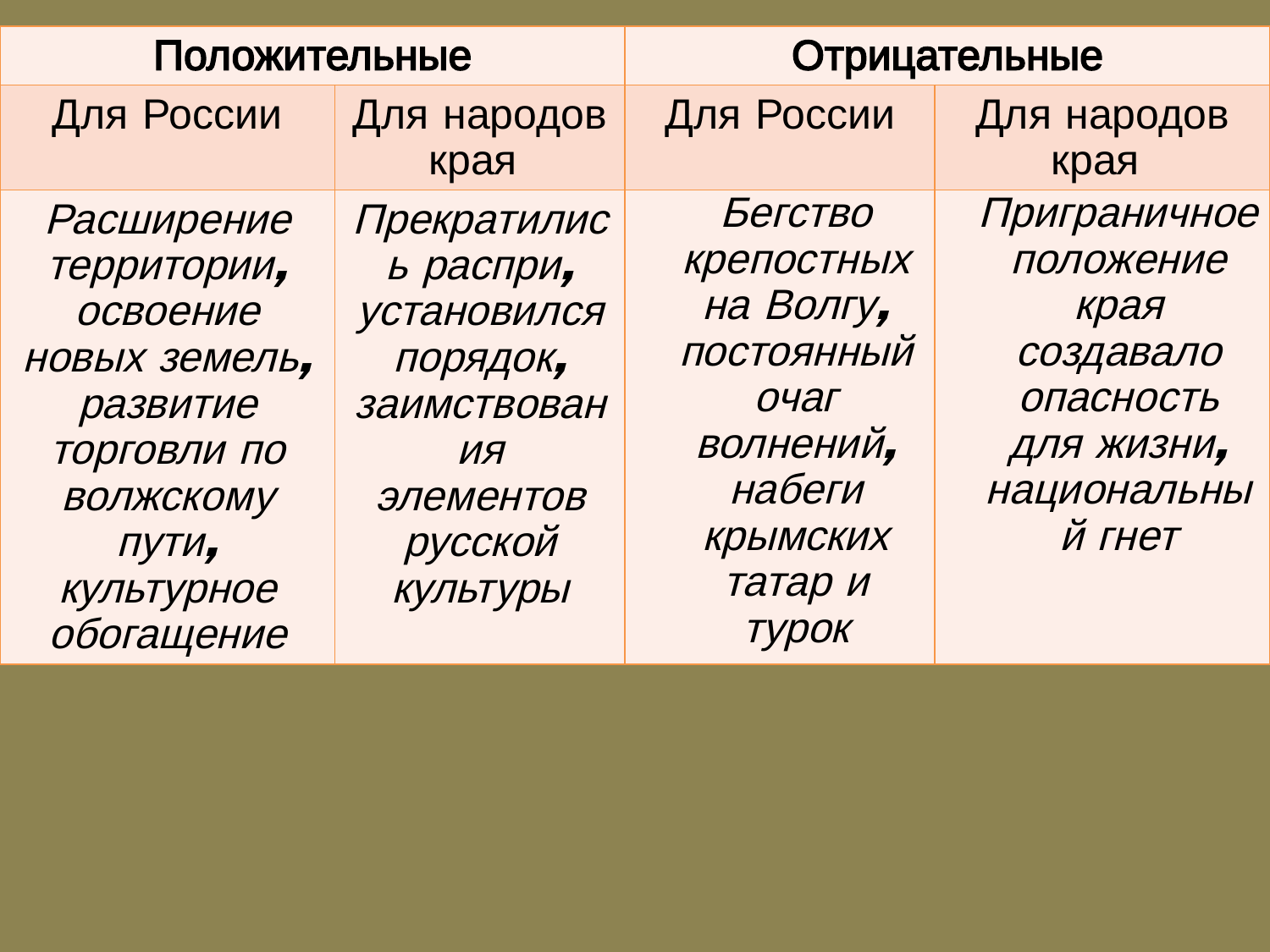

| Положительные |  | Отрицательные |  |
| --- | --- | --- | --- |
| Для России | Для народов края | Для России | Для народов края |
| Расширение территории, освоение новых земель, развитие торговли по волжскому пути, культурное обогащение | Прекратились распри, установился порядок, заимствования элементов русской культуры | Бегство крепостных на Волгу, постоянный очаг волнений, набеги крымских татар и турок | Приграничное положение края создавало опасность для жизни, национальный гнет |